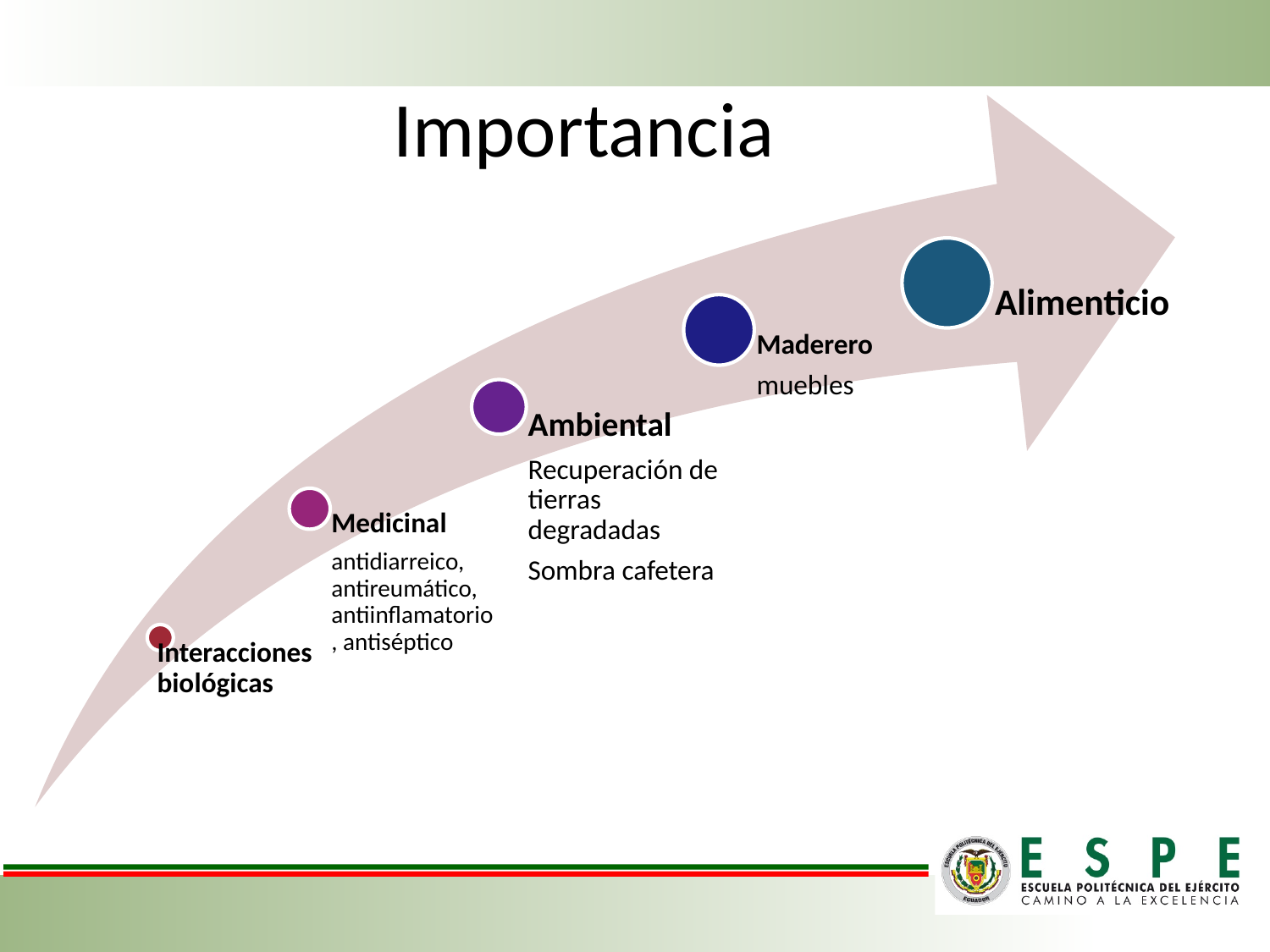

Interacciones biológicas
Medicinal
antidiarreico, antireumático, antiinflamatorio, antiséptico

Ambiental
Recuperación de tierras degradadas
Sombra cafetera
Maderero
muebles
Alimenticio
# Importancia